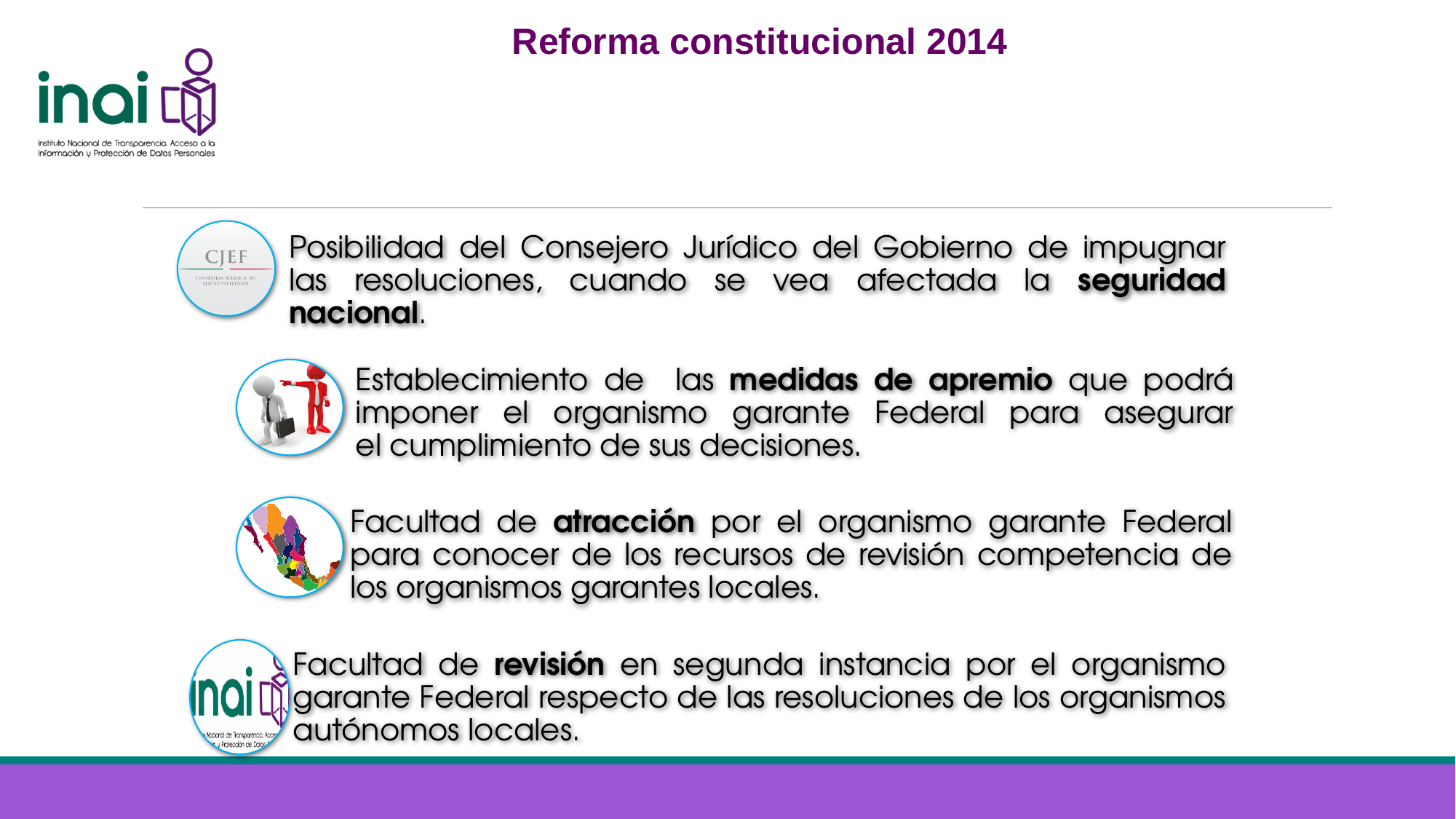

Reforma constitucional 2014

Posibilidad del Consejero Jurídico del Gobierno de impugnar las resoluciones, cuando se vea afectada la seguridad nacional.

Establecimiento de  las medidas de apremio que podrá imponer el organismo garante Federal para asegurar el cumplimiento de sus decisiones.

Facultad de atracción por el organismo garante Federal para conocer de los recursos de revisión competencia de los organismos garantes locales.

Facultad de revisión en segunda instancia por el organismo garante Federal respecto de las resoluciones de los organismos autónomos locales.